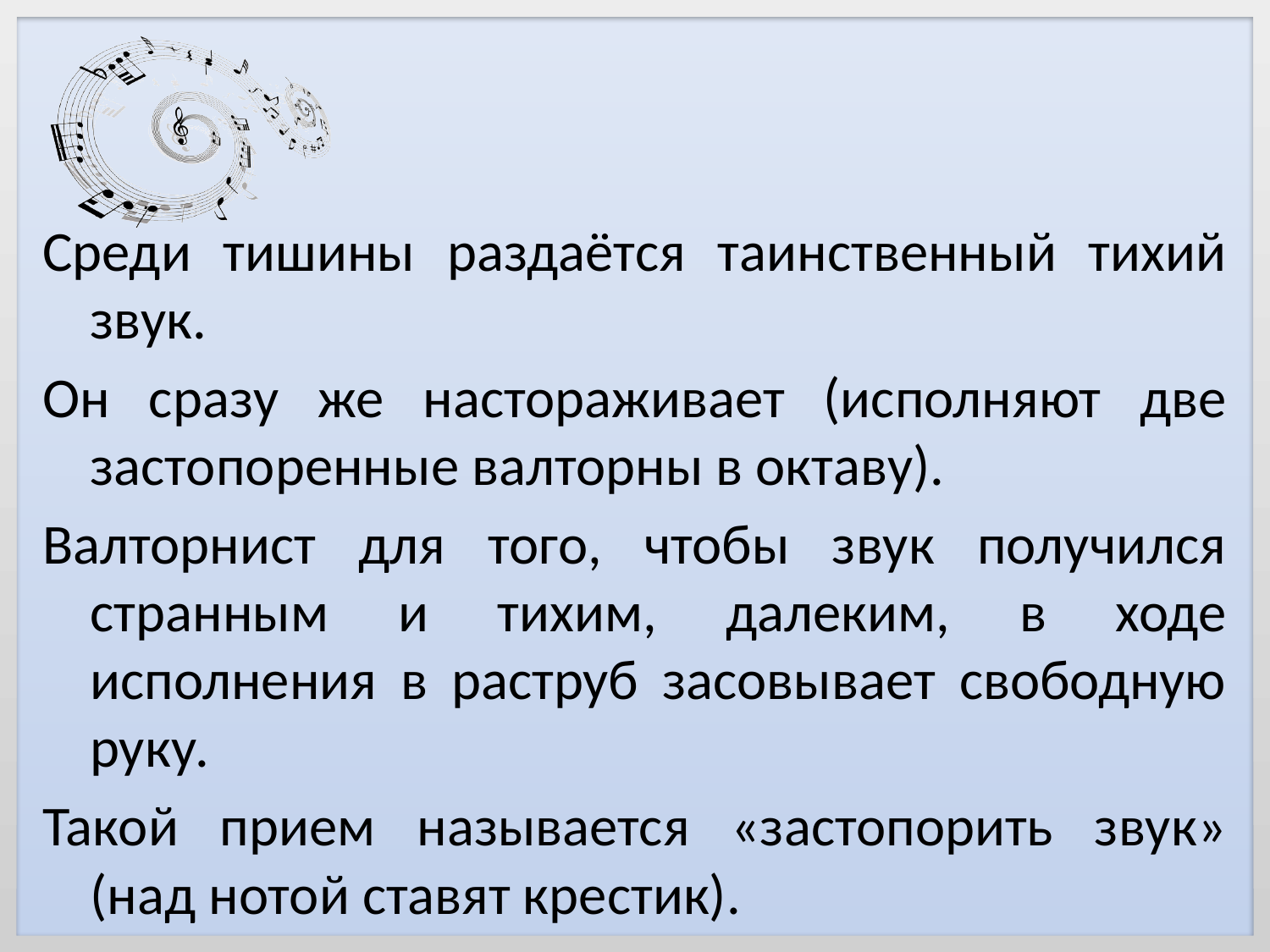

Среди тишины раздаётся таинственный тихий звук.
Он сразу же настораживает (исполняют две застопоренные валторны в октаву).
Валторнист для того, чтобы звук получился странным и тихим, далеким, в ходе исполнения в раструб засовывает свободную руку.
Такой прием называется «застопорить звук» (над нотой ставят крестик).